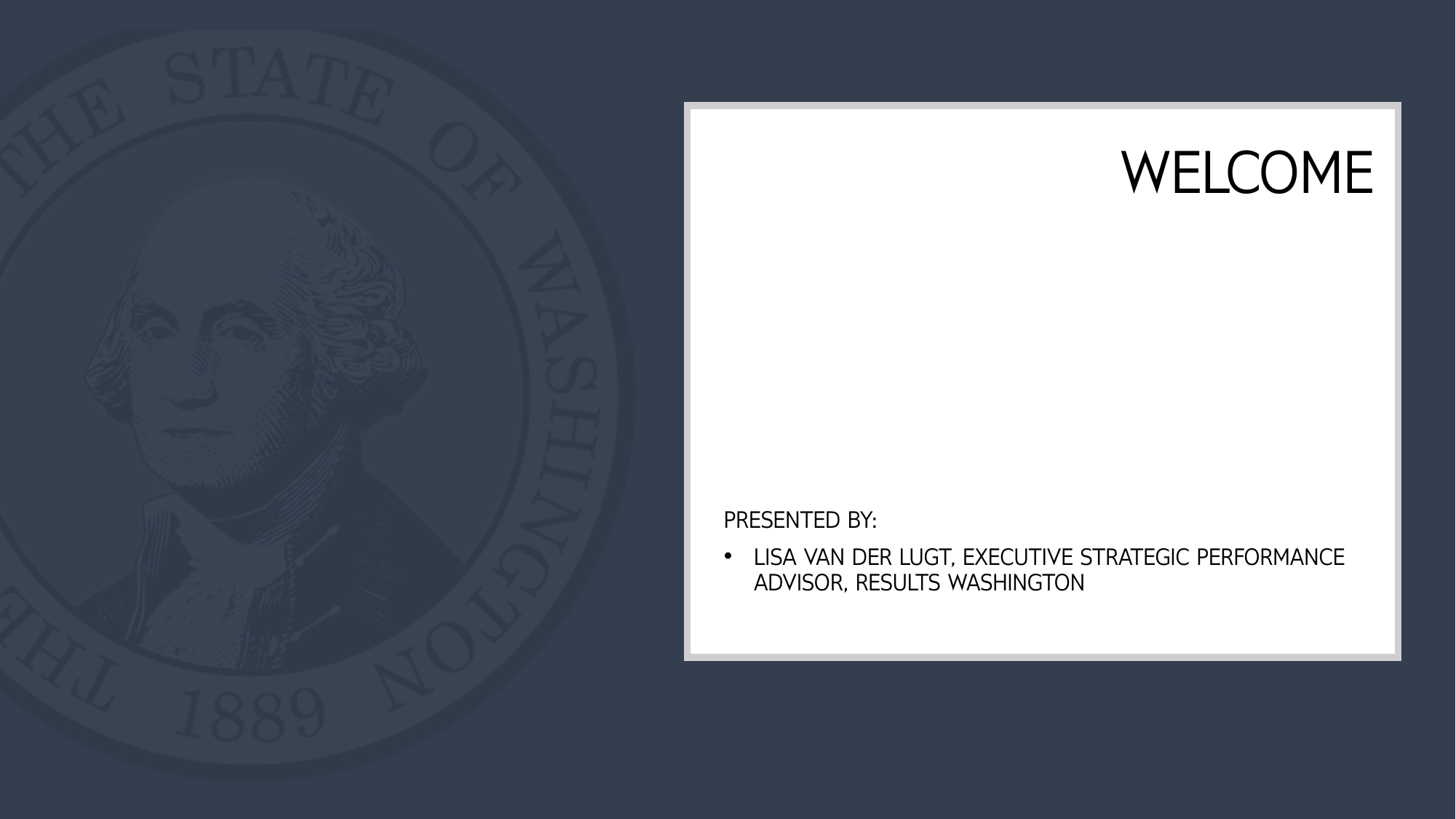

# Welcome

Presented by:
Lisa van der Lugt, Executive Strategic Performance Advisor, Results Washington